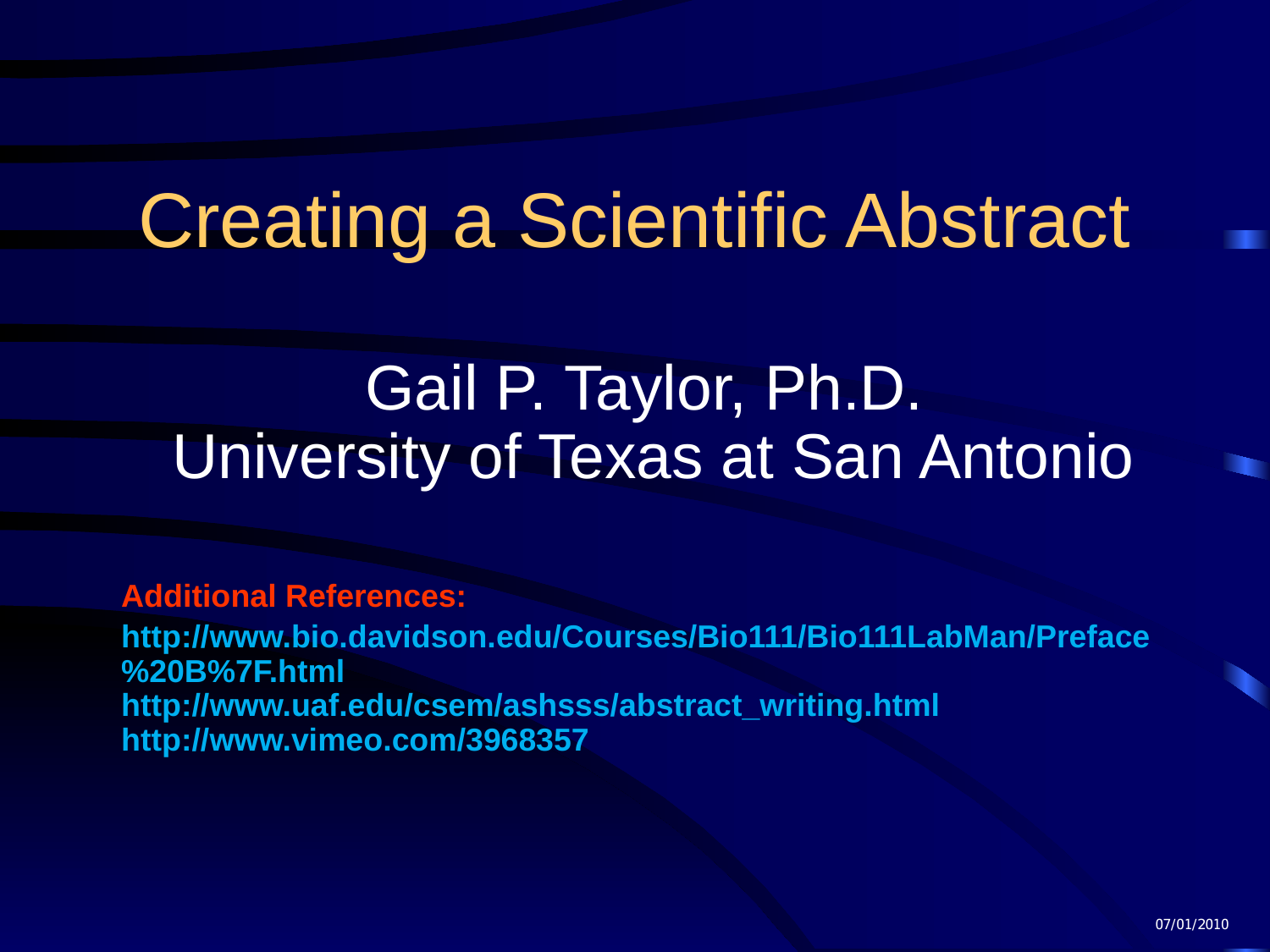

# Creating a Scientific Abstract
Gail P. Taylor, Ph.D.
University of Texas at San Antonio

Additional References:
http://www.bio.davidson.edu/Courses/Bio111/Bio111LabMan/Preface%20B%7F.html
http://www.uaf.edu/csem/ashsss/abstract_writing.html
http://www.vimeo.com/3968357

07/01/2010